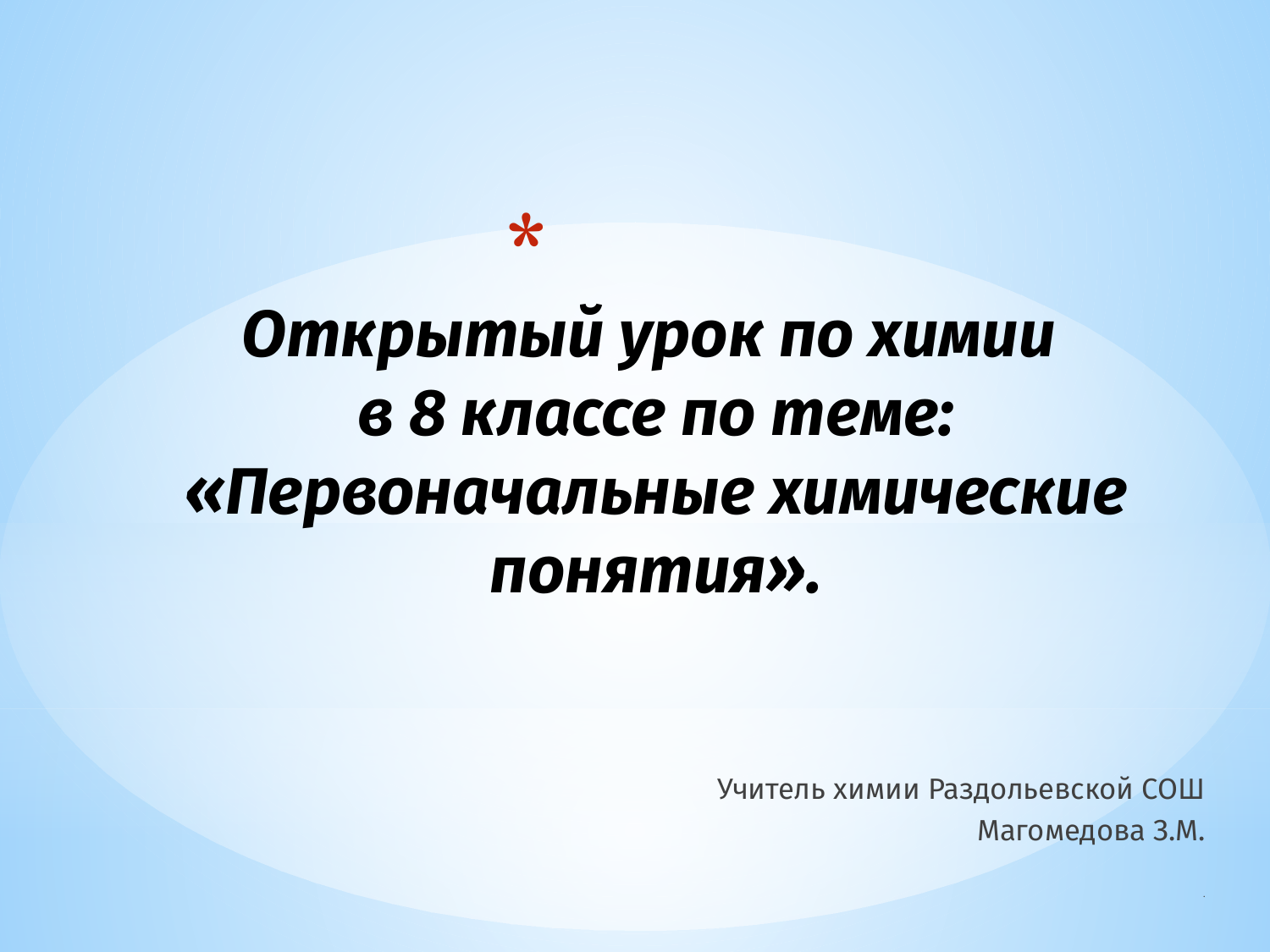

# Открытый урок по химии в 8 классе по теме: «Первоначальные химические понятия».

Учитель химии Раздольевской СОШ
Магомедова З.М.

.